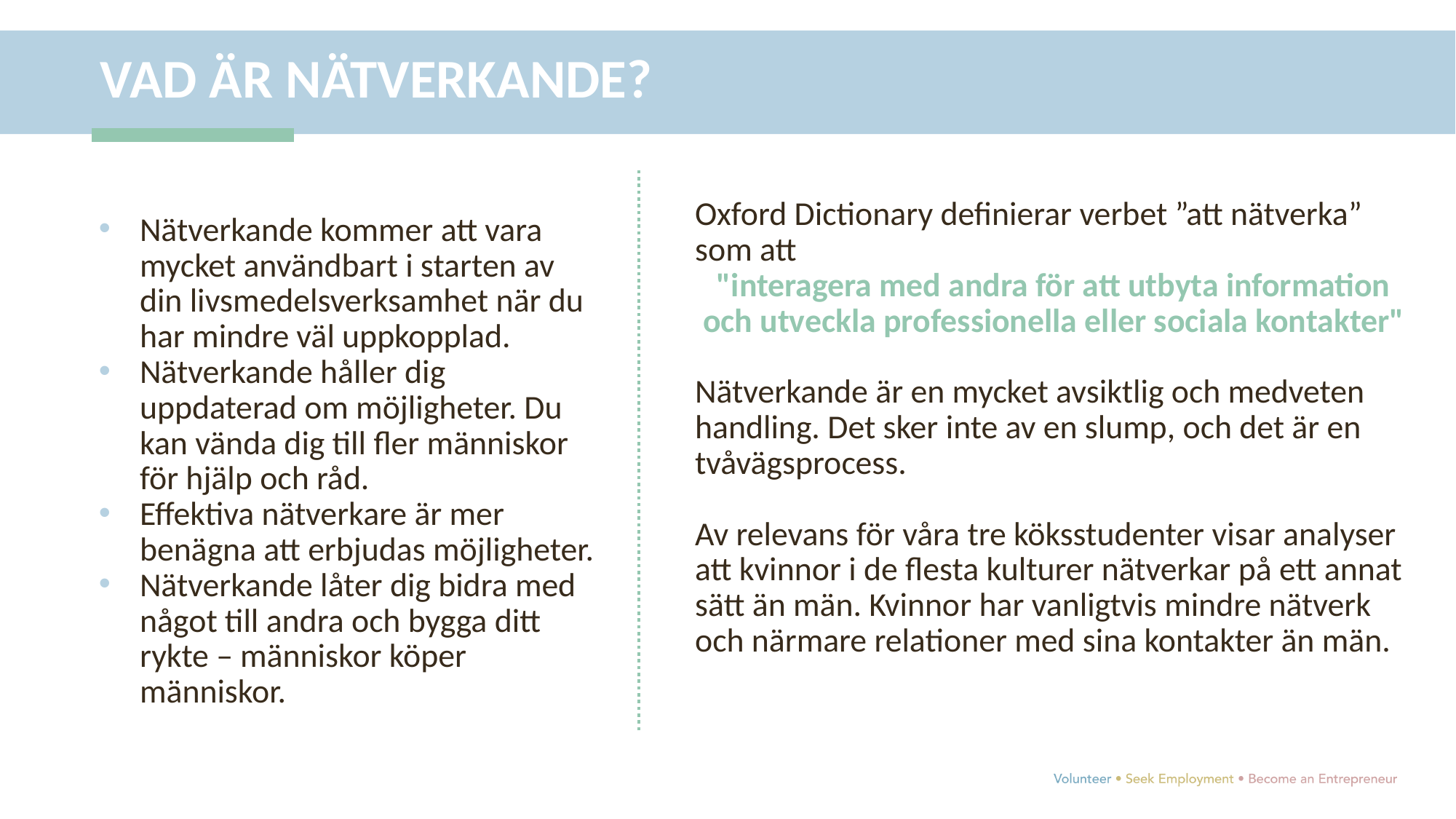

VAD ÄR NÄTVERKANDE?
Oxford Dictionary definierar verbet ”att nätverka” som att
"interagera med andra för att utbyta information och utveckla professionella eller sociala kontakter"

Nätverkande är en mycket avsiktlig och medveten handling. Det sker inte av en slump, och det är en tvåvägsprocess.

Av relevans för våra tre köksstudenter visar analyser att kvinnor i de flesta kulturer nätverkar på ett annat sätt än män. Kvinnor har vanligtvis mindre nätverk och närmare relationer med sina kontakter än män.

Nätverkande kommer att vara mycket användbart i starten av din livsmedelsverksamhet när du har mindre väl uppkopplad.
Nätverkande håller dig uppdaterad om möjligheter. Du kan vända dig till fler människor för hjälp och råd.
Effektiva nätverkare är mer benägna att erbjudas möjligheter.
Nätverkande låter dig bidra med något till andra och bygga ditt rykte – människor köper människor.